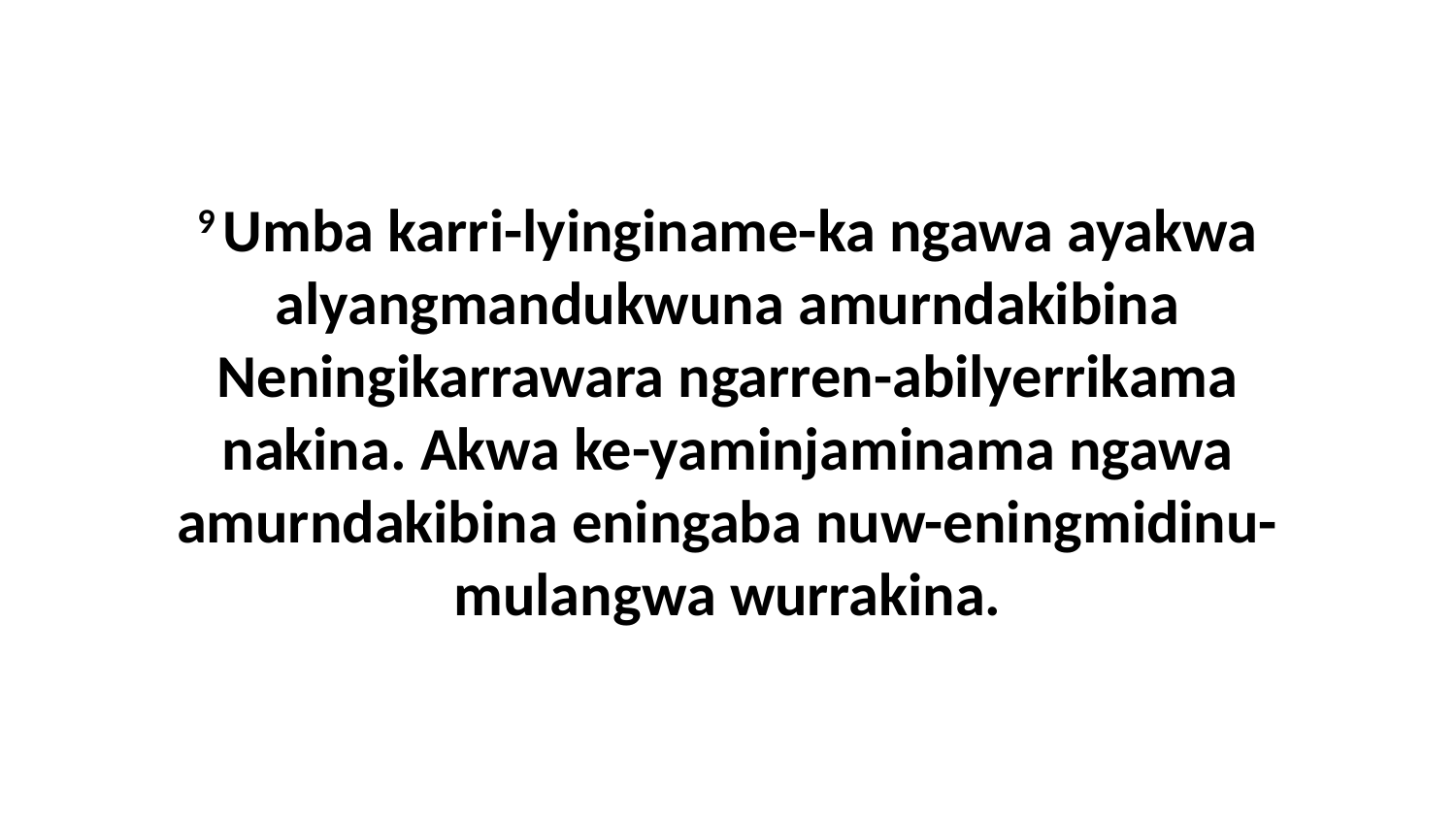

9 Umba karri-lyinginame-ka ngawa ayakwa alyangmandukwuna amurndakibina Neningikarrawara ngarren-abilyerrikama nakina. Akwa ke-yaminjaminama ngawa amurndakibina eningaba nuw-eningmidinu-mulangwa wurrakina.